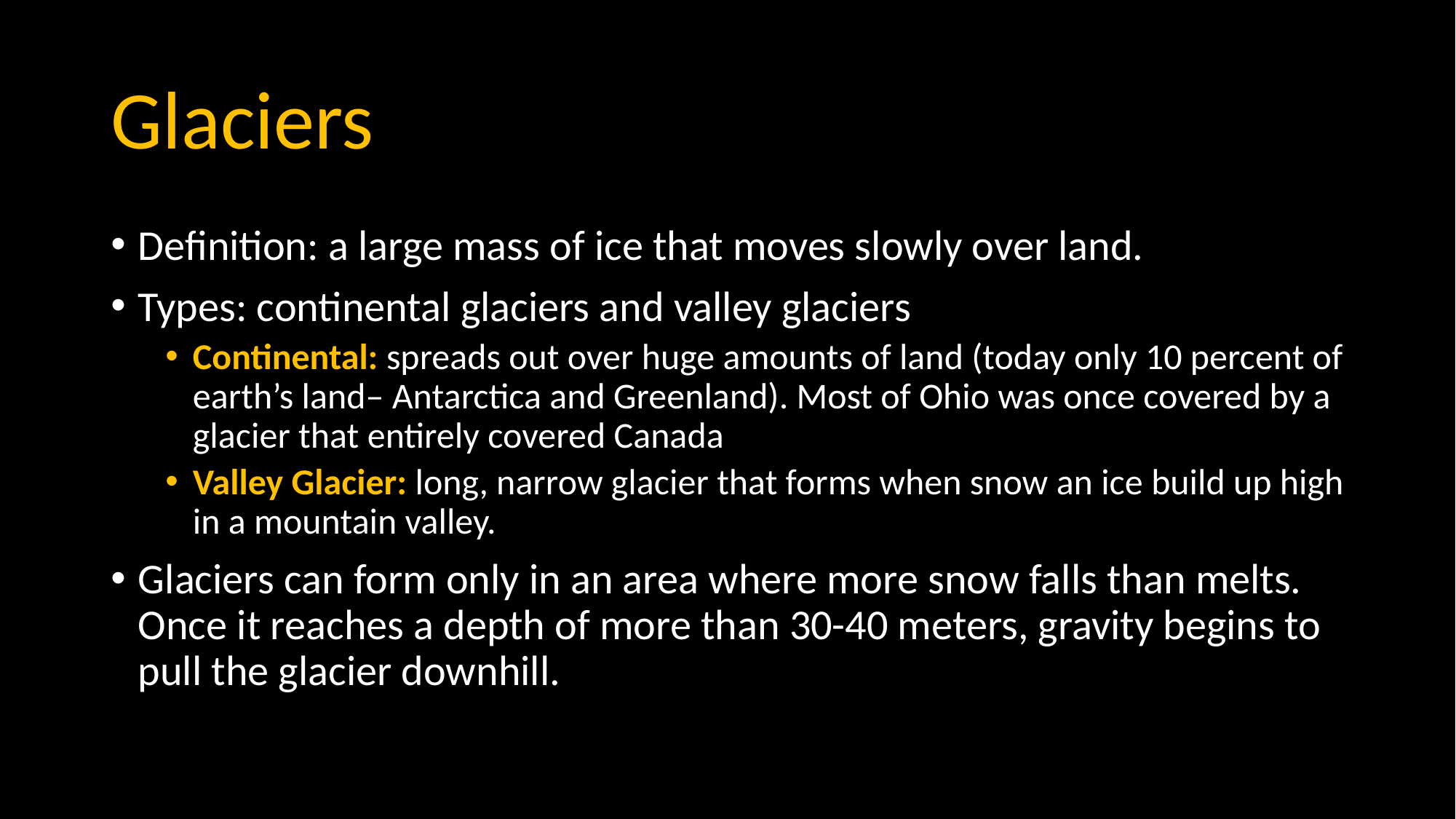

# Glaciers
Definition: a large mass of ice that moves slowly over land.
Types: continental glaciers and valley glaciers
Continental: spreads out over huge amounts of land (today only 10 percent of earth’s land– Antarctica and Greenland). Most of Ohio was once covered by a glacier that entirely covered Canada
Valley Glacier: long, narrow glacier that forms when snow an ice build up high in a mountain valley.
Glaciers can form only in an area where more snow falls than melts. Once it reaches a depth of more than 30-40 meters, gravity begins to pull the glacier downhill.